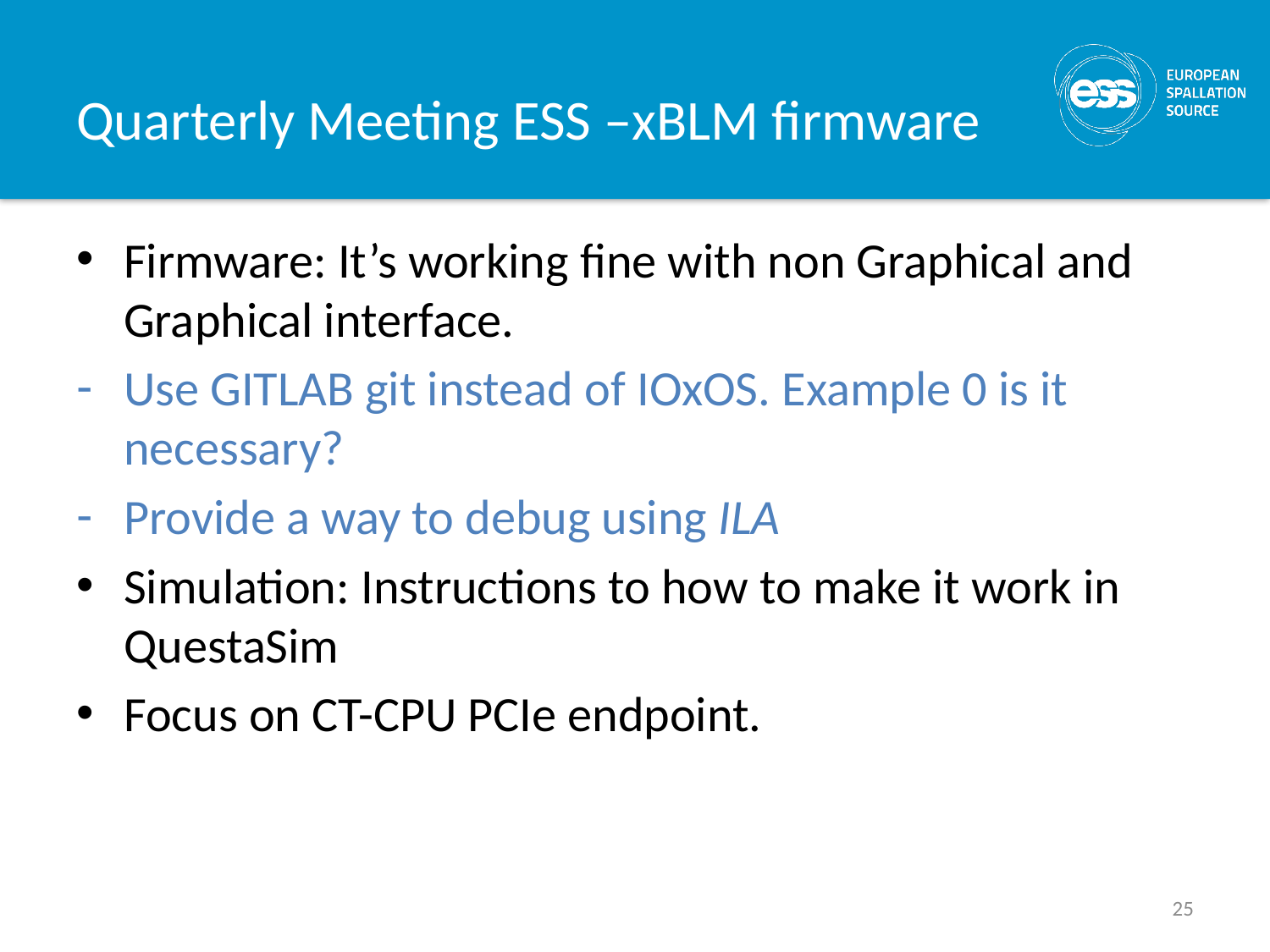

# Quarterly Meeting ESS –xBLM firmware
Firmware: It’s working fine with non Graphical and Graphical interface.
Use GITLAB git instead of IOxOS. Example 0 is it necessary?
Provide a way to debug using ILA
Simulation: Instructions to how to make it work in QuestaSim
Focus on CT-CPU PCIe endpoint.

25